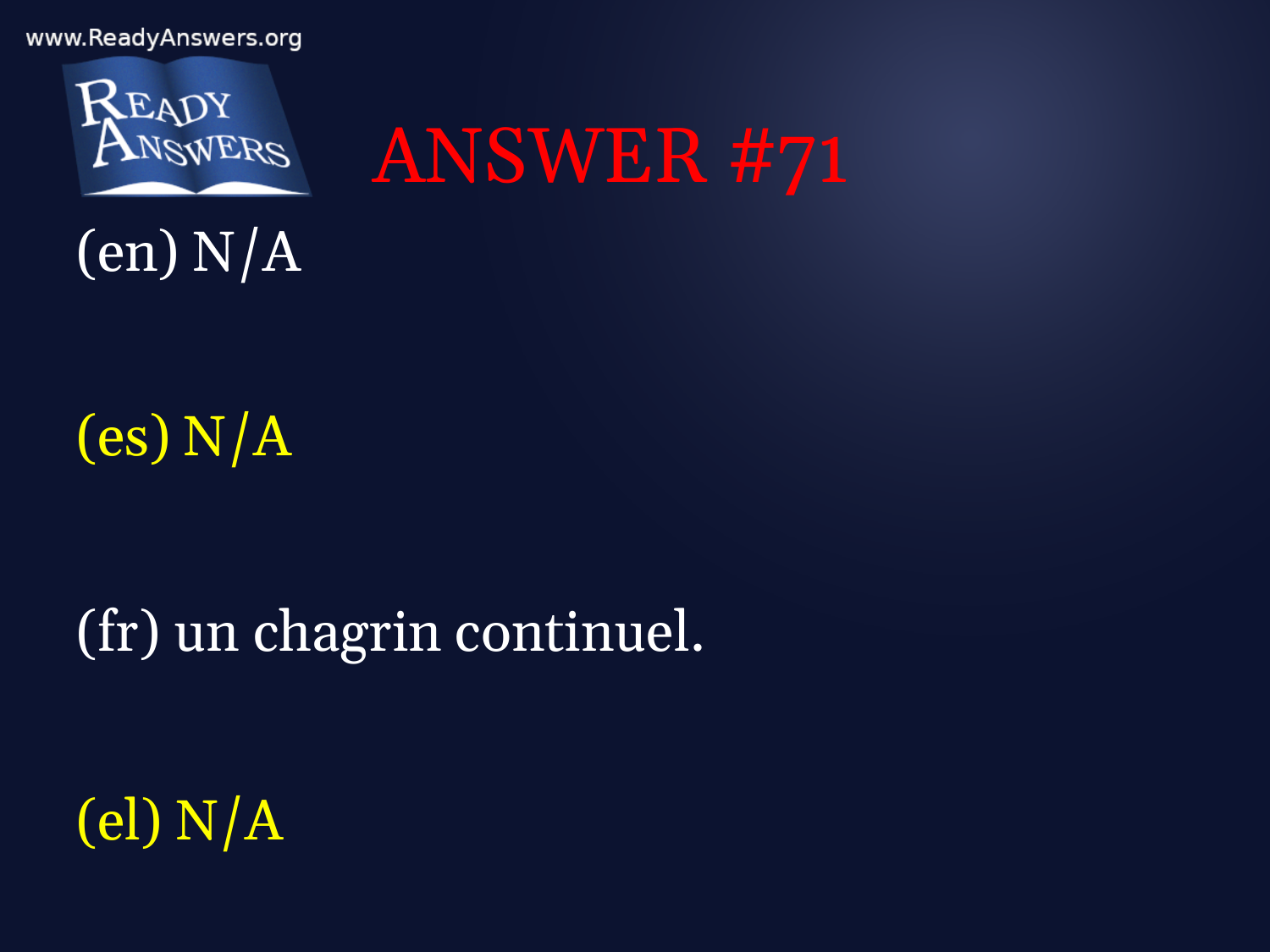

# ANSWER #71
(en) N/A
(es) N/A
(fr) un chagrin continuel.
(el) N/A